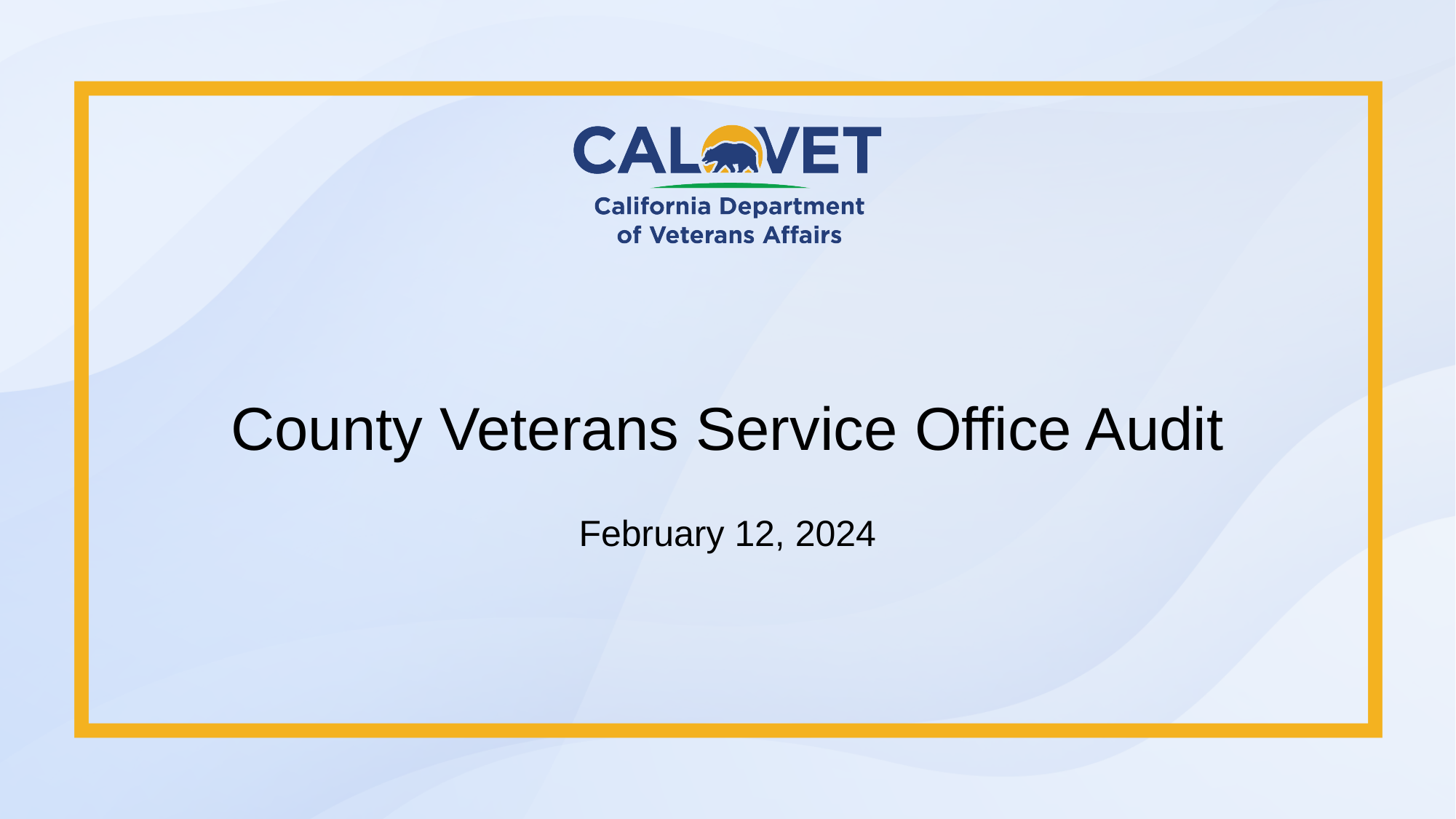

# County Veterans Service Office Audit
February 12, 2024